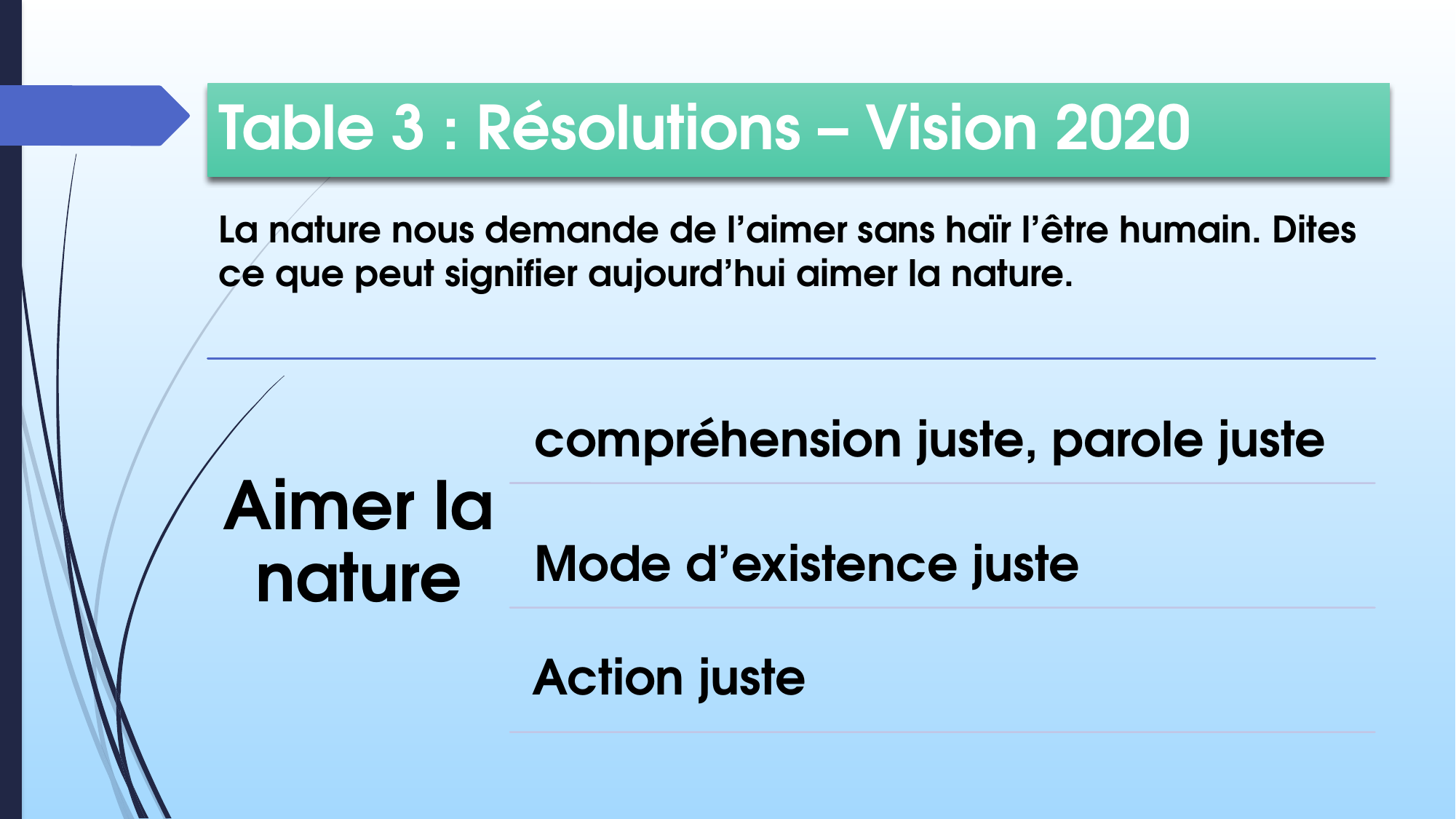

# Table 3 : Résolutions – Vision 2020
La nature nous demande de l’aimer sans haïr l’être humain. Dites ce que peut signifier aujourd’hui aimer la nature.

Aimer la nature

compréhension juste, parole juste

Mode d’existence juste

Action juste